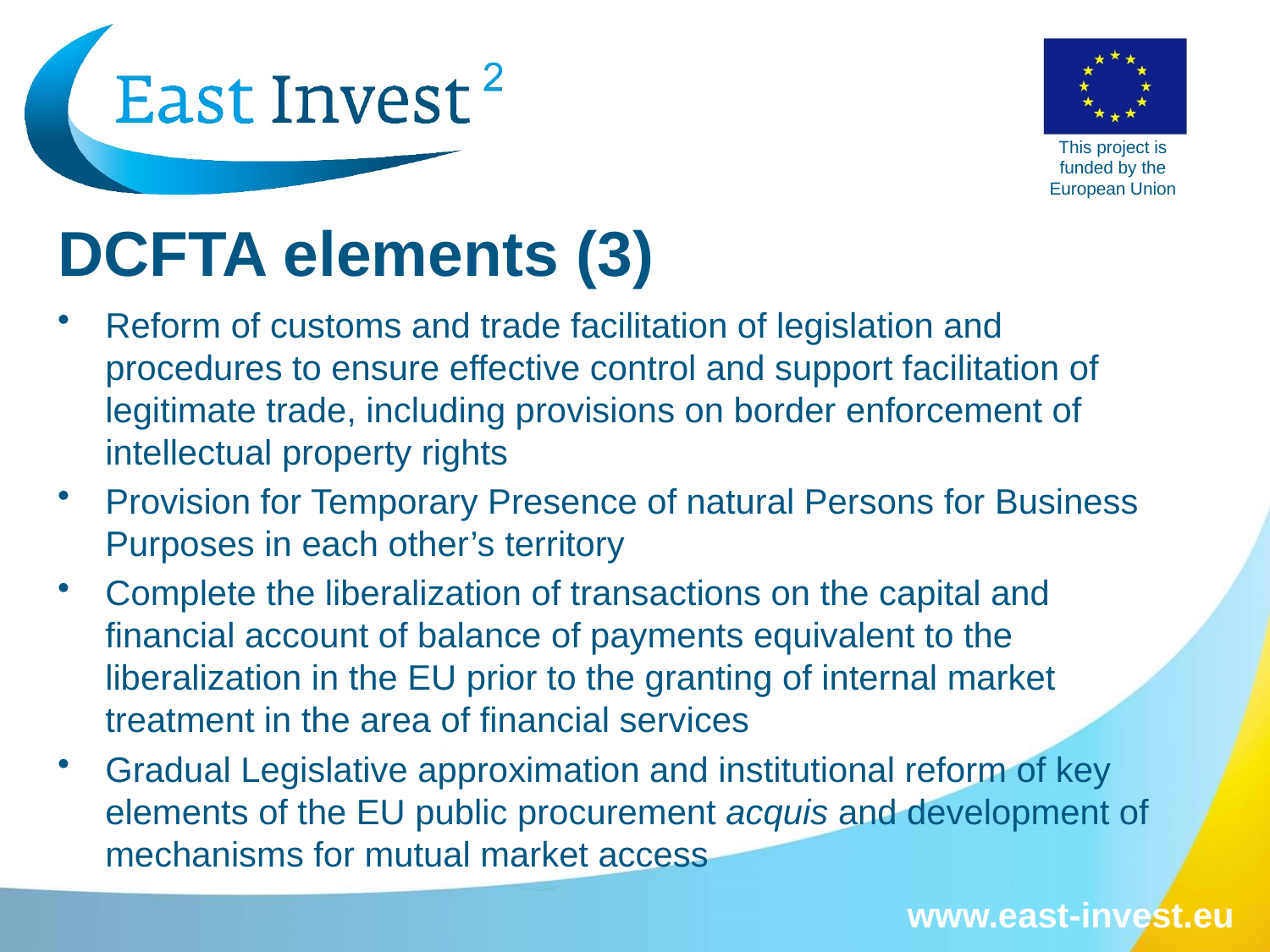

# DCFTA elements (3)
Reform of customs and trade facilitation of legislation and procedures to ensure effective control and support facilitation of legitimate trade, including provisions on border enforcement of intellectual property rights
Provision for Temporary Presence of natural Persons for Business Purposes in each other’s territory
Complete the liberalization of transactions on the capital and financial account of balance of payments equivalent to the liberalization in the EU prior to the granting of internal market treatment in the area of financial services
Gradual Legislative approximation and institutional reform of key elements of the EU public procurement acquis and development of mechanisms for mutual market access

www.east-invest.eu